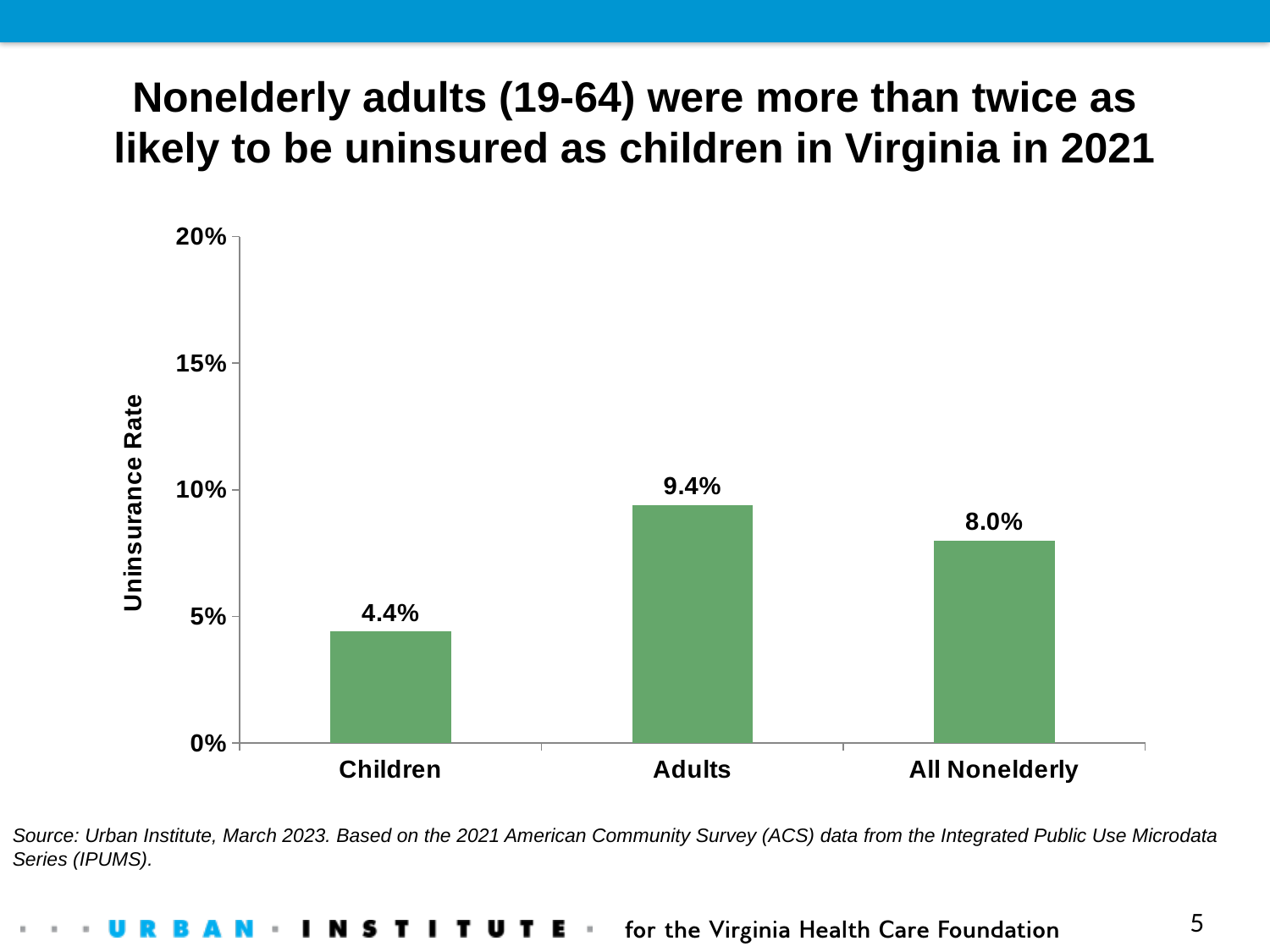

Nonelderly adults (19-64) were more than twice as likely to be uninsured as children in Virginia in 2021

### Chart

| Category |  |
|---|---|
| Children | 0.044 |
| Adults | 0.094 |
| All Nonelderly | 0.08 |
Source: Urban Institute, March 2023. Based on the 2021 American Community Survey (ACS) data from the Integrated Public Use Microdata Series (IPUMS).
for the Virginia Health Care Foundation